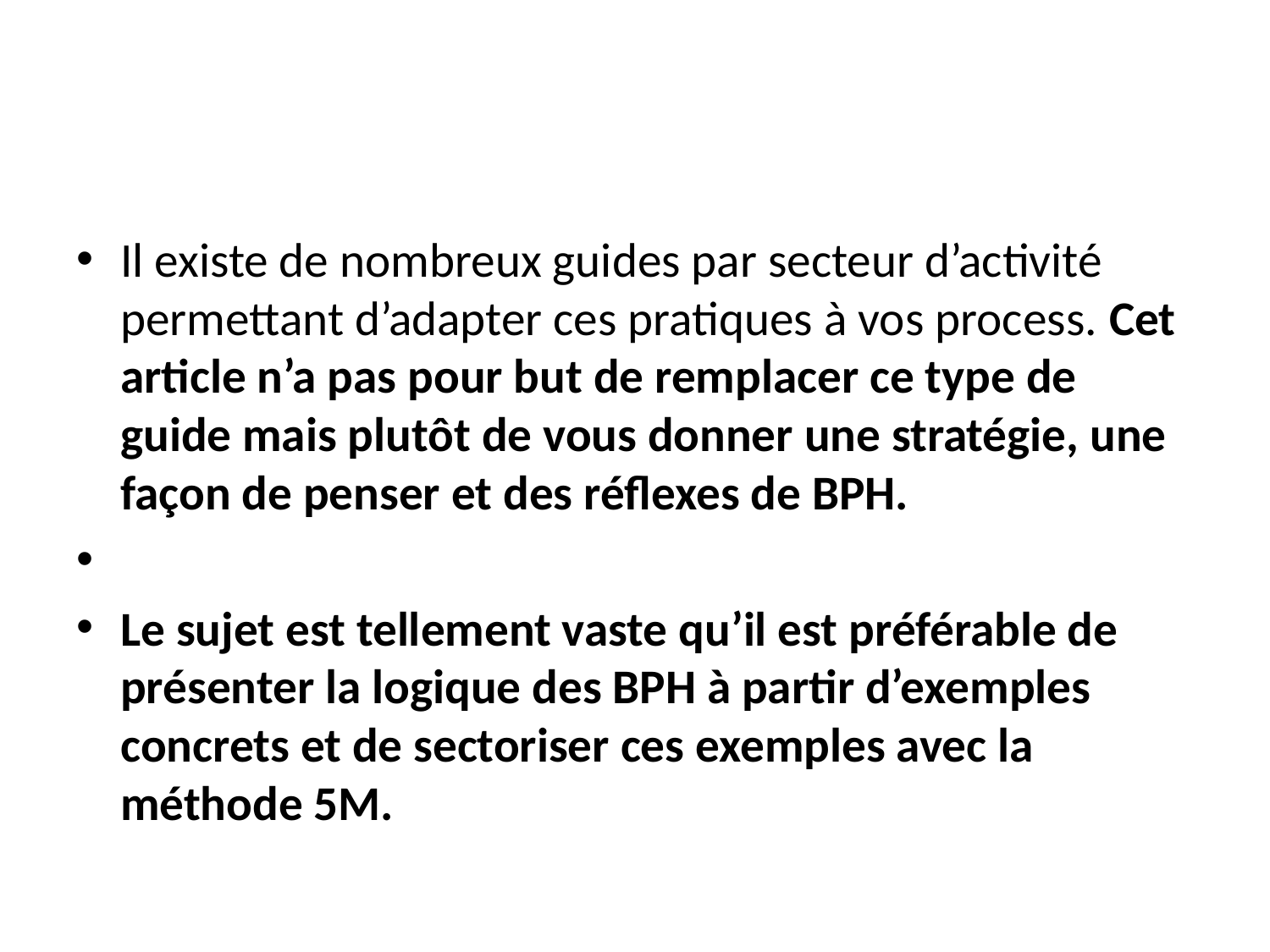

#
Il existe de nombreux guides par secteur d’activité permettant d’adapter ces pratiques à vos process. Cet article n’a pas pour but de remplacer ce type de guide mais plutôt de vous donner une stratégie, une façon de penser et des réflexes de BPH.

Le sujet est tellement vaste qu’il est préférable de présenter la logique des BPH à partir d’exemples concrets et de sectoriser ces exemples avec la méthode 5M.